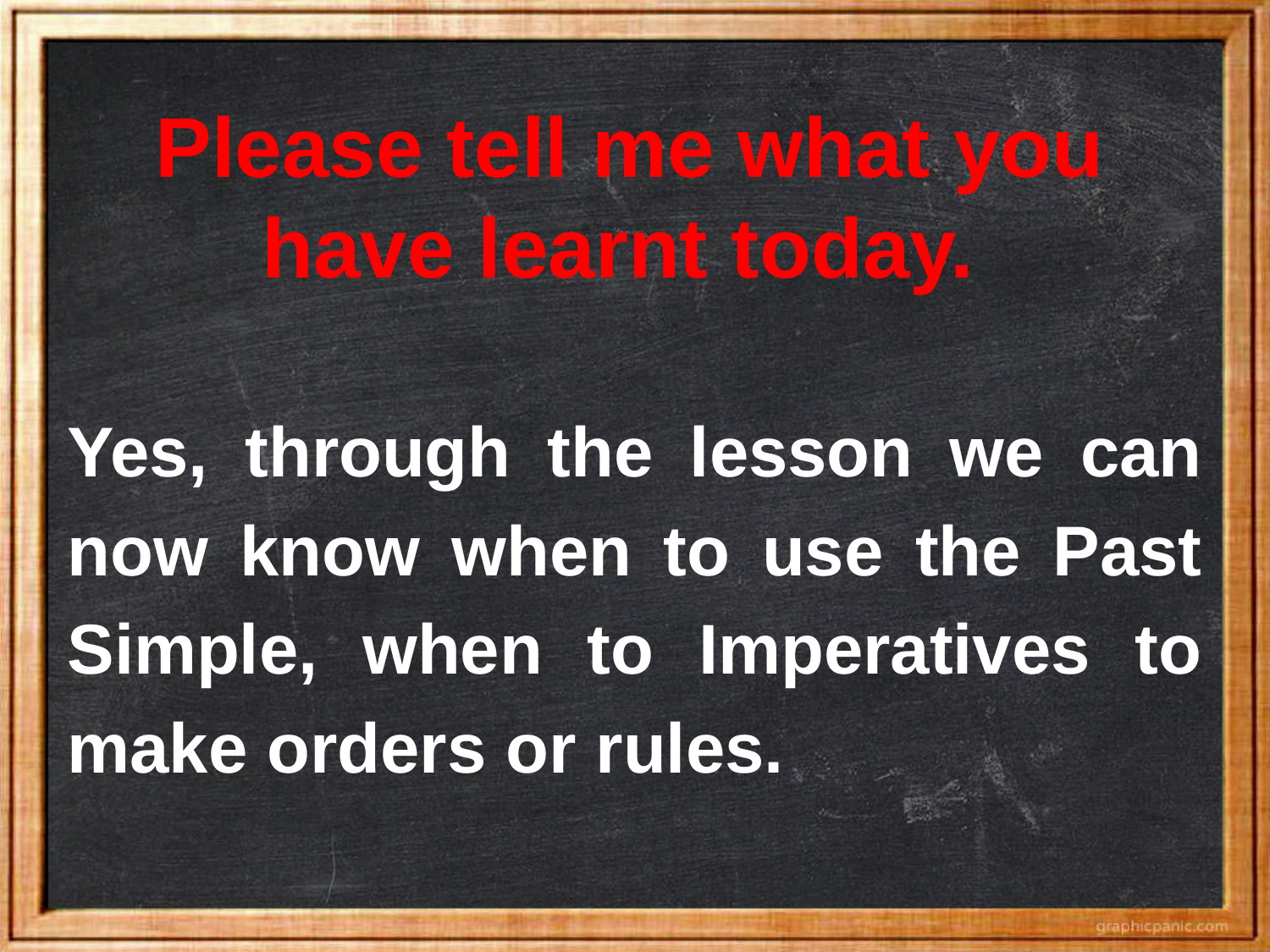

Please tell me what you have learnt today.
Yes, through the lesson we can now know when to use the Past Simple, when to Imperatives to make orders or rules.